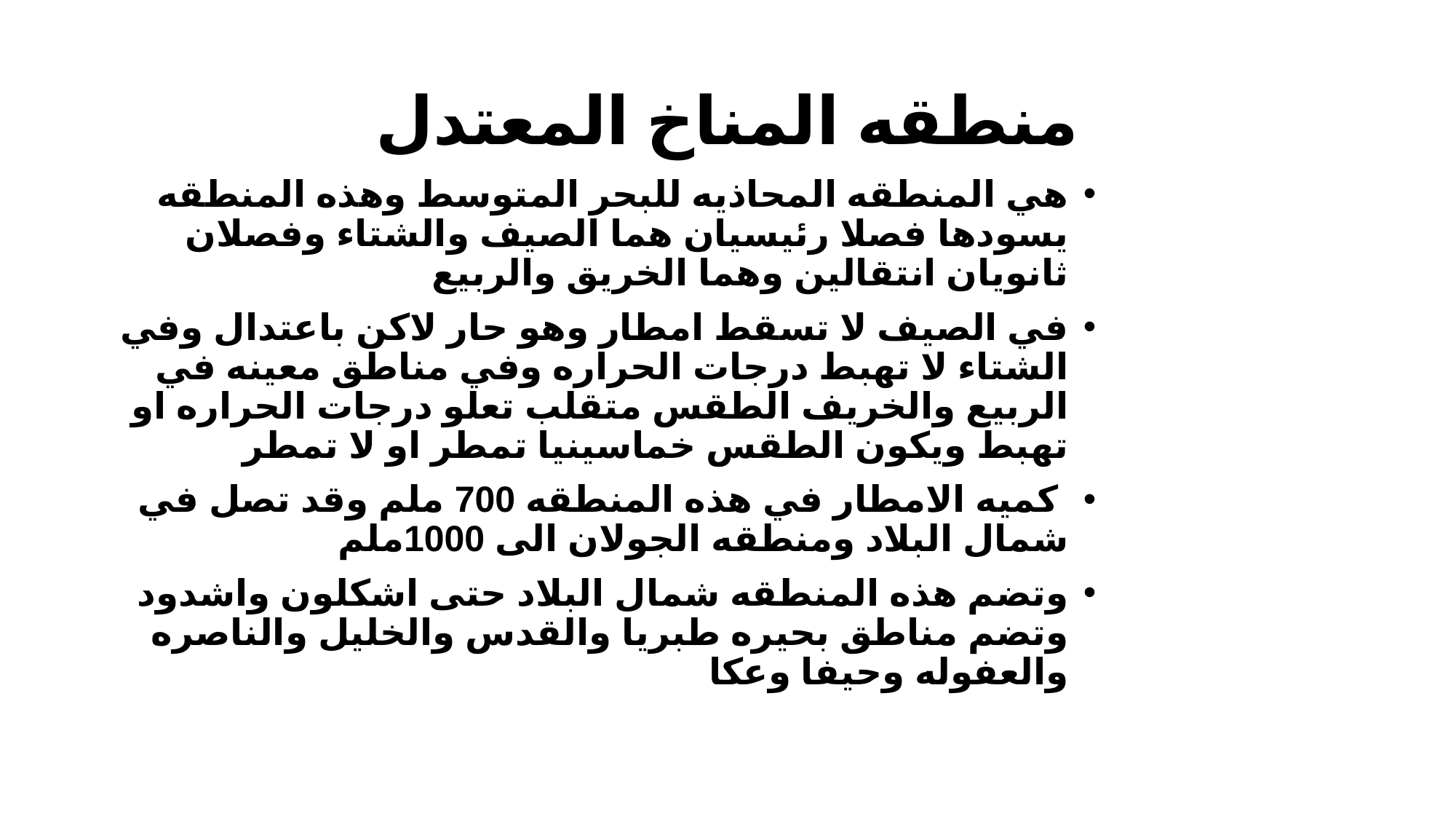

# منطقه المناخ المعتدل
هي المنطقه المحاذيه للبحر المتوسط وهذه المنطقه يسودها فصلا رئيسيان هما الصيف والشتاء وفصلان ثانويان انتقالين وهما الخريق والربيع
في الصيف لا تسقط امطار وهو حار لاكن باعتدال وفي الشتاء لا تهبط درجات الحراره وفي مناطق معينه في الربيع والخريف الطقس متقلب تعلو درجات الحراره او تهبط ويكون الطقس خماسينيا تمطر او لا تمطر
 كميه الامطار في هذه المنطقه 700 ملم وقد تصل في شمال البلاد ومنطقه الجولان الى 1000ملم
وتضم هذه المنطقه شمال البلاد حتى اشكلون واشدود وتضم مناطق بحيره طبريا والقدس والخليل والناصره والعفوله وحيفا وعكا